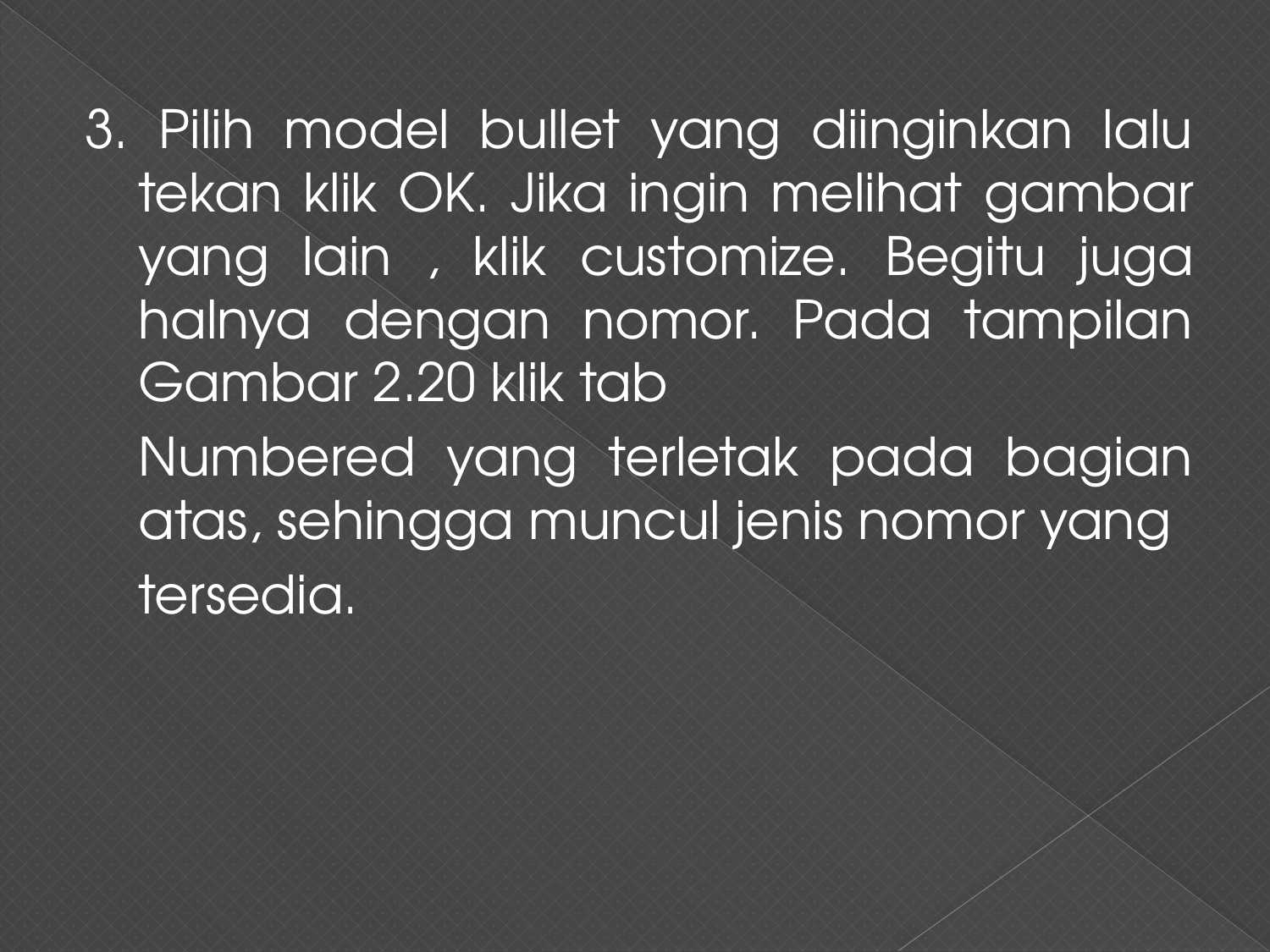

#
3. Pilih model bullet yang diinginkan lalu tekan klik OK. Jika ingin melihat gambar yang lain , klik customize. Begitu juga halnya dengan nomor. Pada tampilan Gambar 2.20 klik tab
	Numbered yang terletak pada bagian atas, sehingga muncul jenis nomor yang
	tersedia.